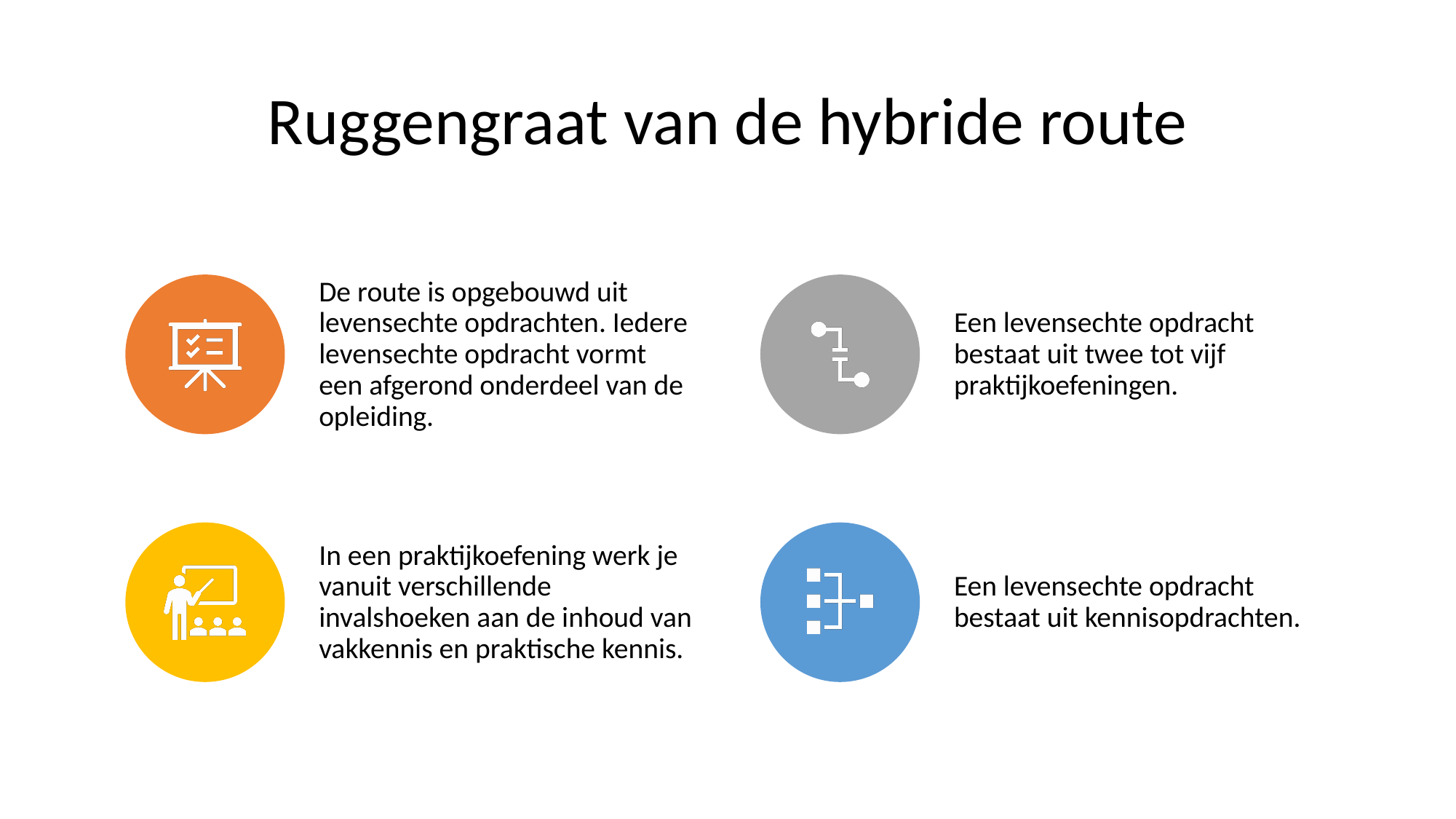

# Ruggengraat van de hybride route
De route is opgebouwd uit levensechte opdrachten. Iedere levensechte opdracht vormt een afgerond onderdeel van de opleiding.
Een levensechte opdracht bestaat uit twee tot vijf praktijkoefeningen.
In een praktijkoefening werk je vanuit verschillende invalshoeken aan de inhoud van vakkennis en praktische kennis.
Een levensechte opdracht bestaat uit kennisopdrachten.